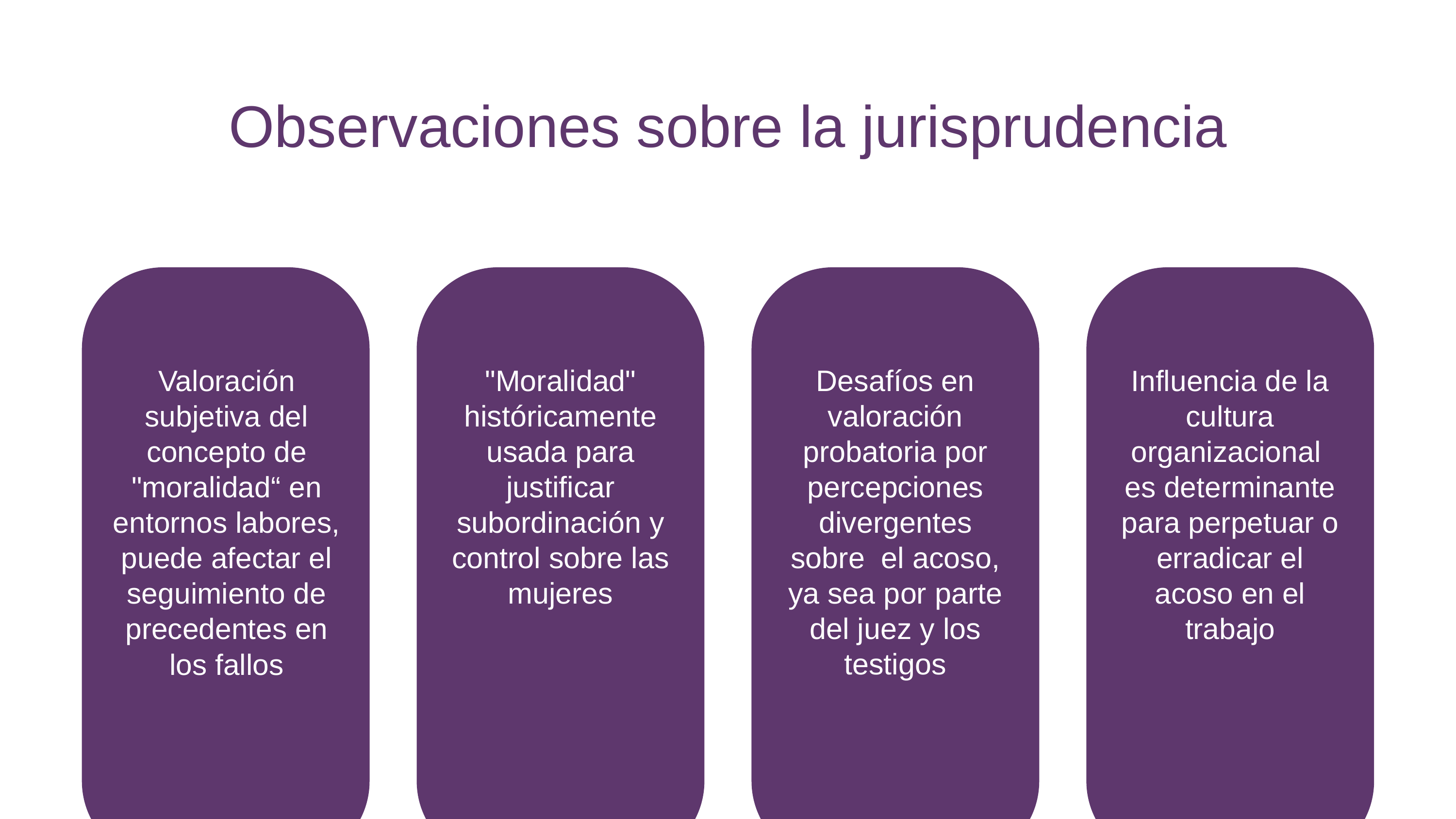

Observaciones sobre la jurisprudencia

Valoración subjetiva del concepto de "moralidad“ en entornos labores, puede afectar el seguimiento de precedentes en los fallos
"Moralidad" históricamente usada para justificar subordinación y control sobre las mujeres
Desafíos en valoración probatoria por percepciones divergentes sobre  el acoso, ya sea por parte del juez y los testigos
Influencia de la cultura organizacional  es determinante para perpetuar o erradicar el acoso en el trabajo